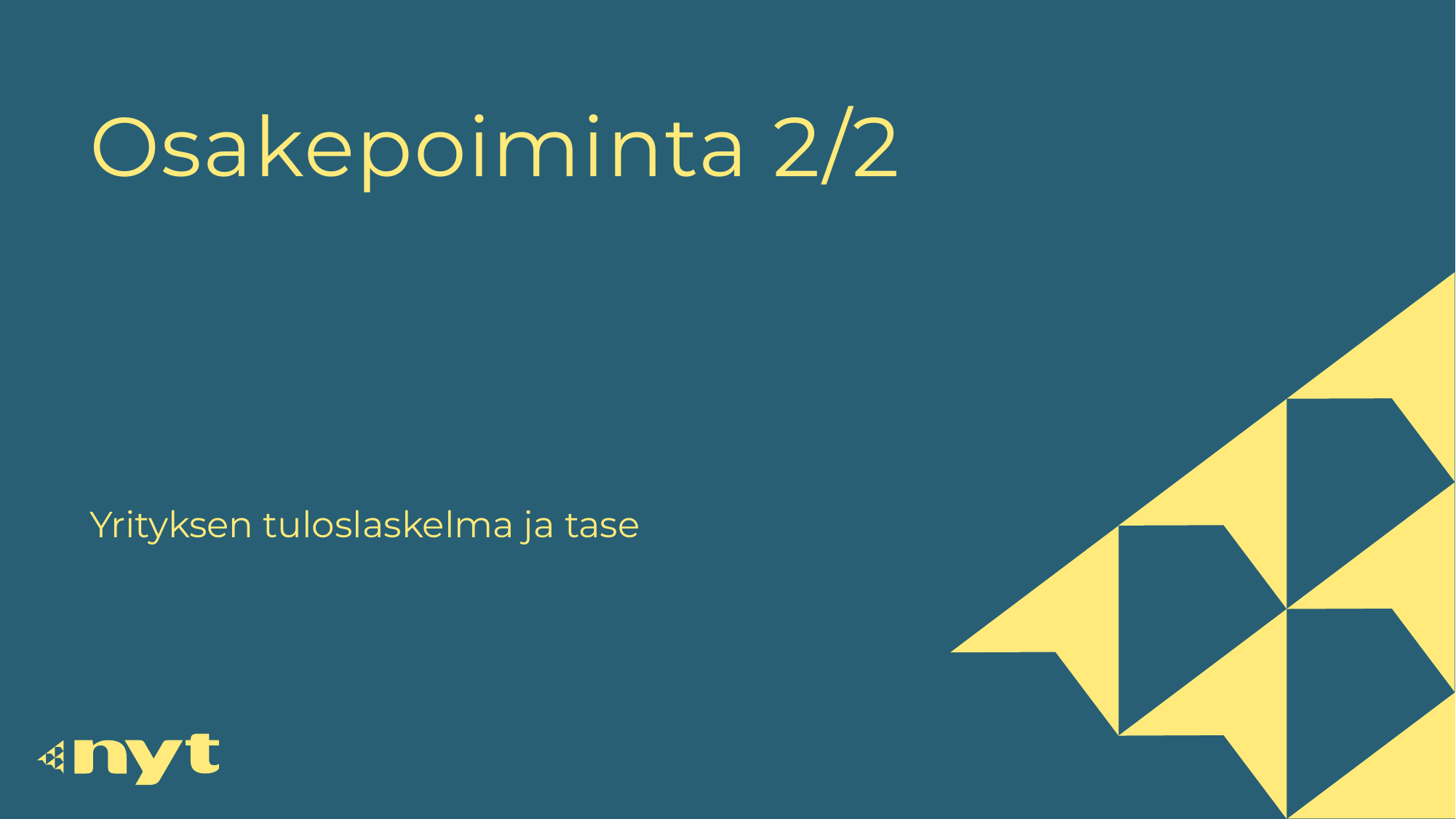

# Osakepoiminta 2/2
Yrityksen tuloslaskelma ja tase